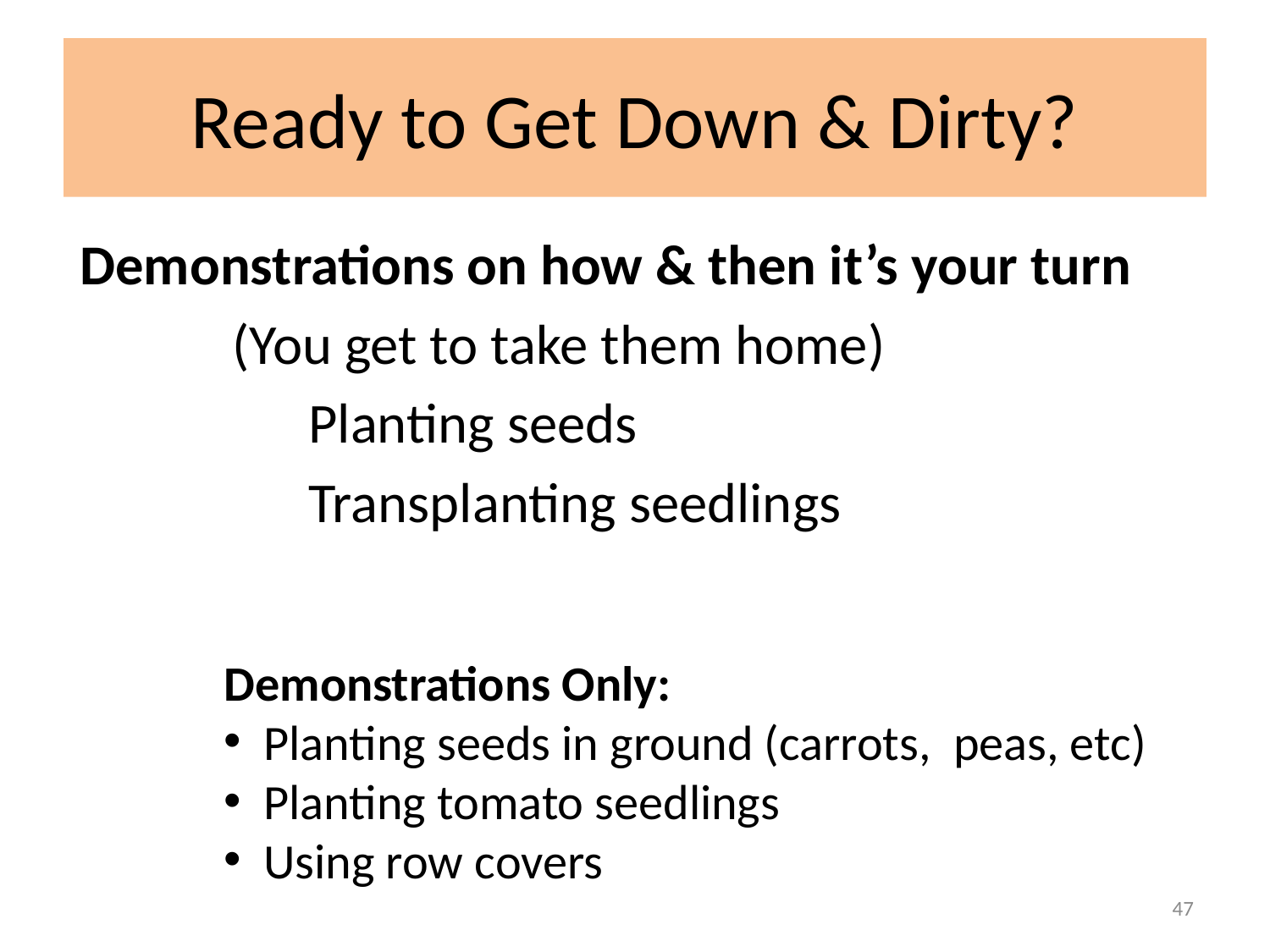

# Ready to Get Down & Dirty?
Demonstrations on how & then it’s your turn
            (You get to take them home)
                  Planting seeds
                  Transplanting seedlings

Demonstrations Only:
Planting seeds in ground (carrots,  peas, etc)
Planting tomato seedlings
Using row covers
47